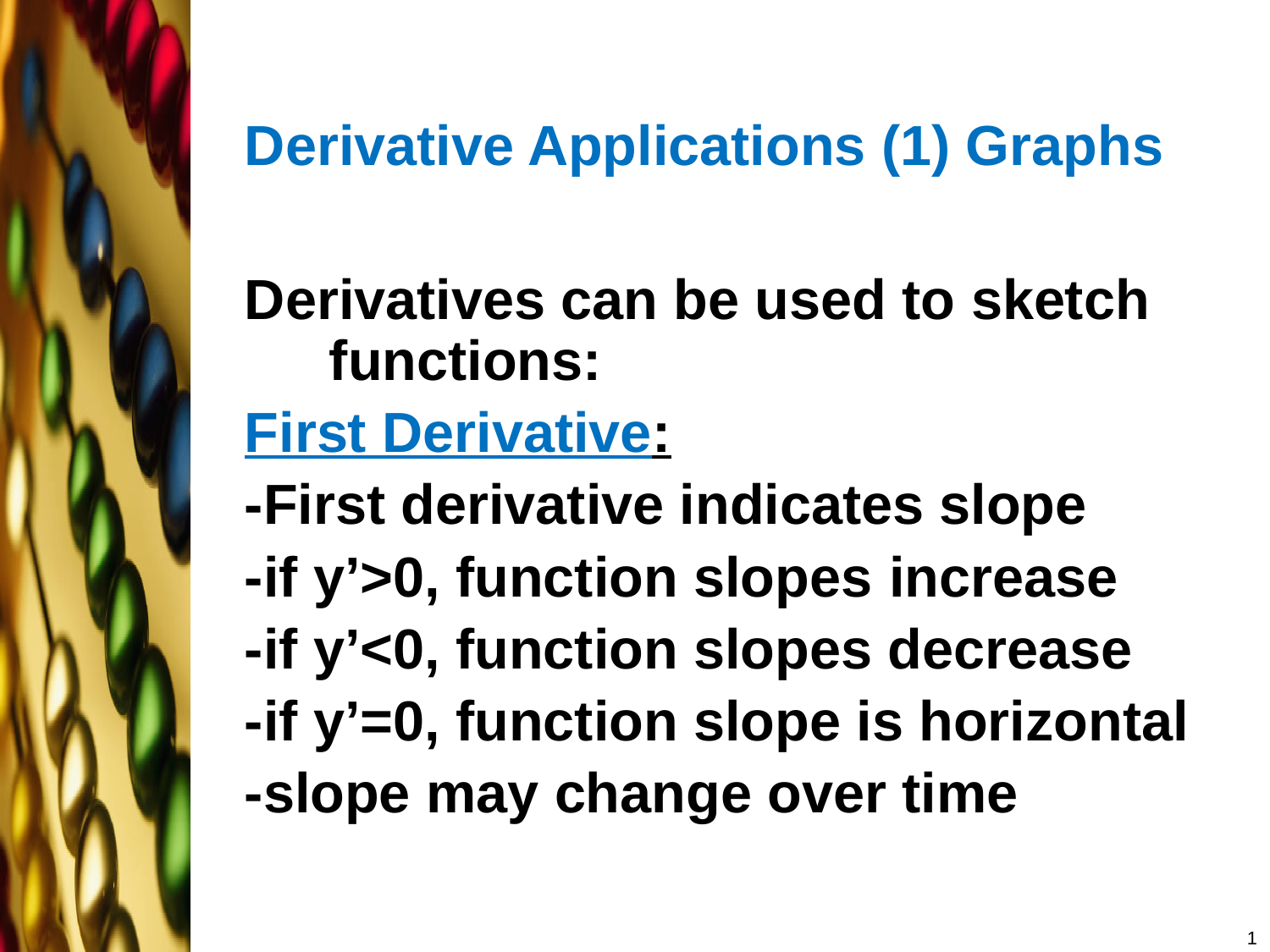

# Derivative Applications (1) Graphs
Derivatives can be used to sketch functions:
First Derivative:
-First derivative indicates slope
-if y’>0, function slopes increase
-if y’<0, function slopes decrease
-if y’=0, function slope is horizontal
-slope may change over time

1